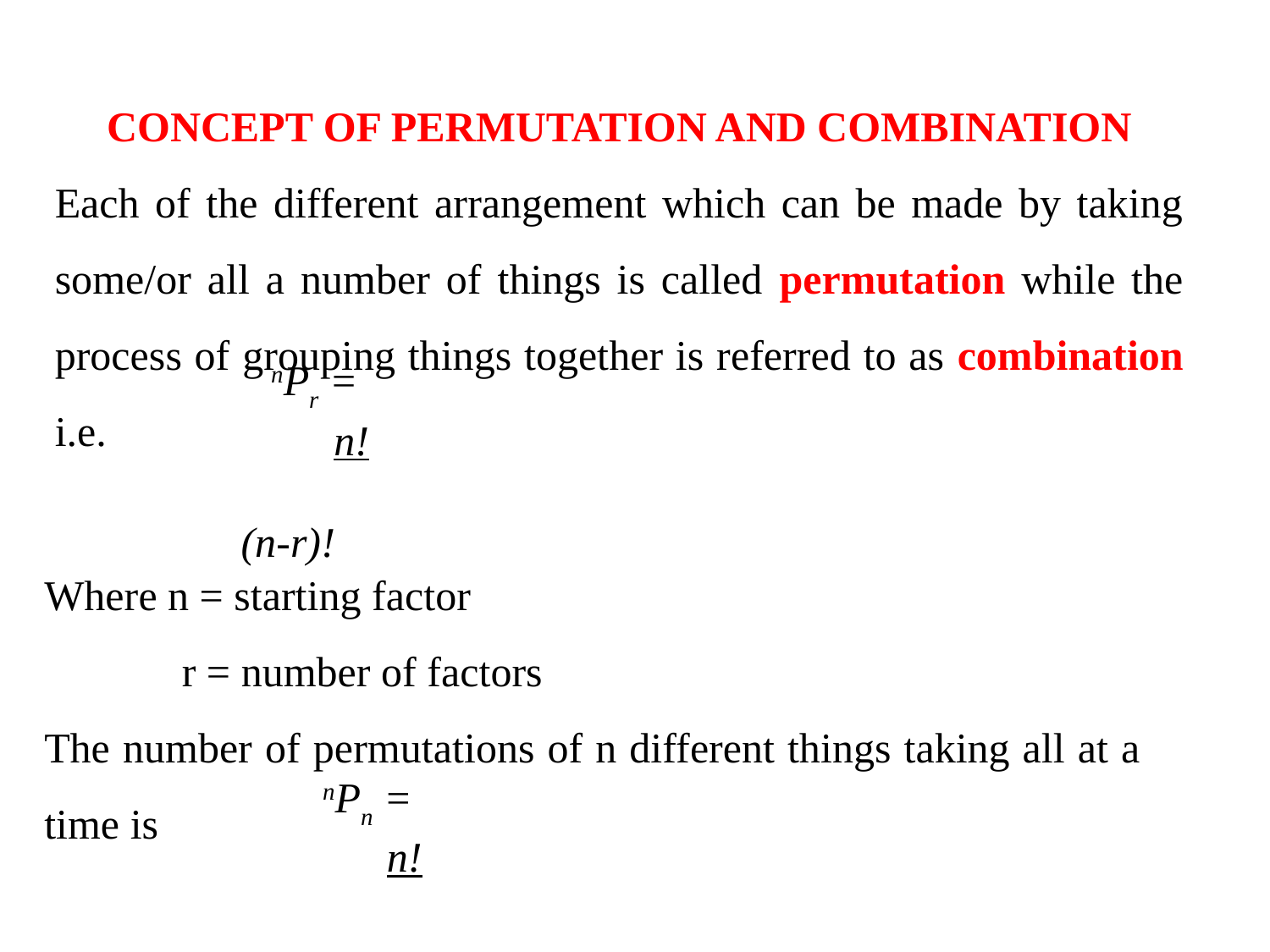

CONCEPT OF PERMUTATION AND COMBINATION
Each of the different arrangement which can be made by taking some/or all a number of things is called permutation while the process of grouping things together is referred to as combination i.e.
nPr = 	n!
           (n-r)!
Where n = starting factor
	 r = number of factors
The number of permutations of n different things taking all at a time is
nPn = 	n!